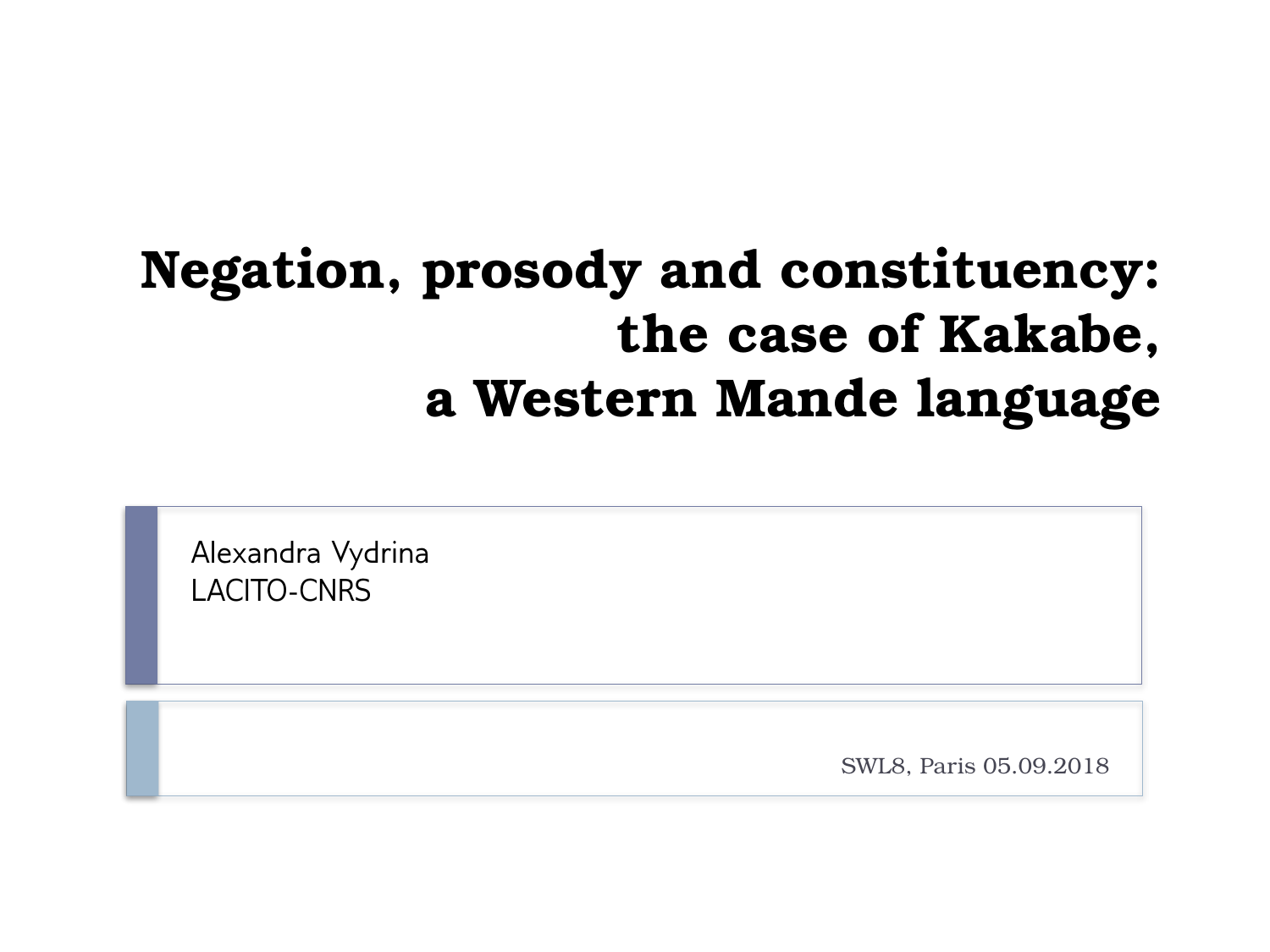

# Negation, prosody and constituency: the case of Kakabe, a Western Mande language
Alexandra Vydrina
LACITO-CNRS

SWL8, Paris 05.09.2018